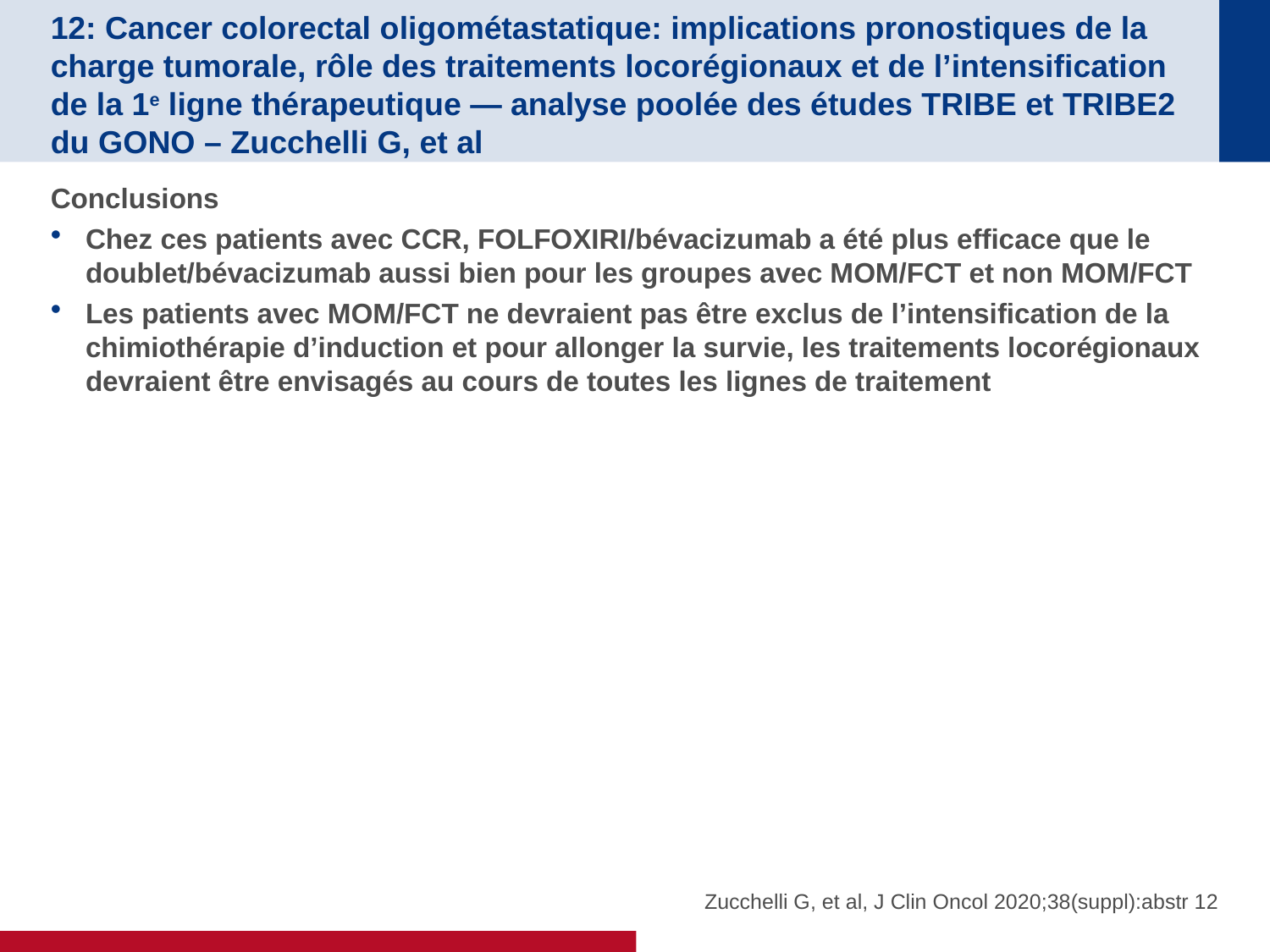

# 12: Cancer colorectal oligométastatique: implications pronostiques de la charge tumorale, rôle des traitements locorégionaux et de l’intensification de la 1e ligne thérapeutique — analyse poolée des études TRIBE et TRIBE2 du GONO – Zucchelli G, et al
Conclusions
Chez ces patients avec CCR, FOLFOXIRI/bévacizumab a été plus efficace que le doublet/bévacizumab aussi bien pour les groupes avec MOM/FCT et non MOM/FCT
Les patients avec MOM/FCT ne devraient pas être exclus de l’intensification de la chimiothérapie d’induction et pour allonger la survie, les traitements locorégionaux devraient être envisagés au cours de toutes les lignes de traitement
Zucchelli G, et al, J Clin Oncol 2020;38(suppl):abstr 12